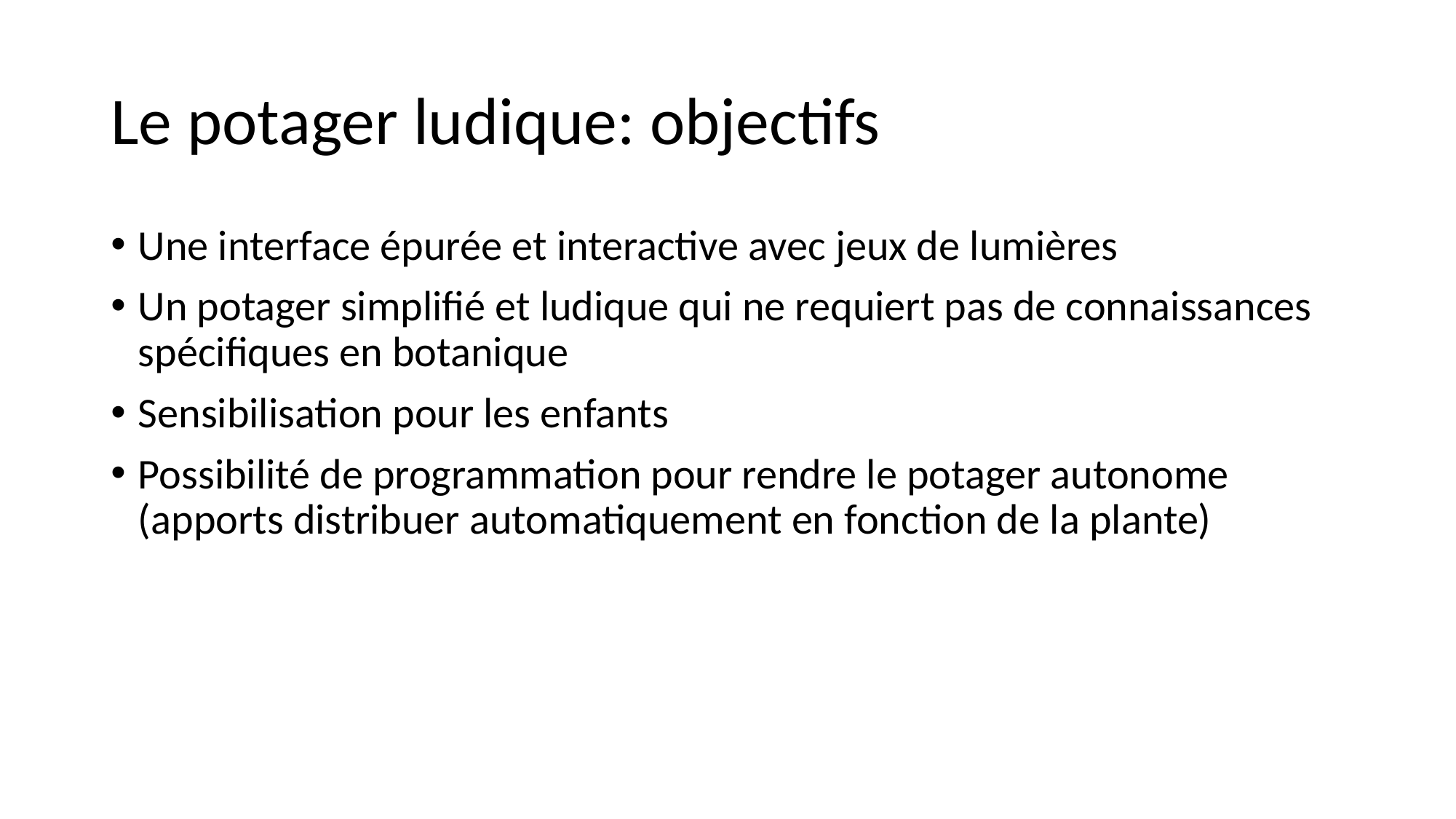

# Le potager ludique: objectifs
Une interface épurée et interactive avec jeux de lumières
Un potager simplifié et ludique qui ne requiert pas de connaissances spécifiques en botanique
Sensibilisation pour les enfants
Possibilité de programmation pour rendre le potager autonome (apports distribuer automatiquement en fonction de la plante)